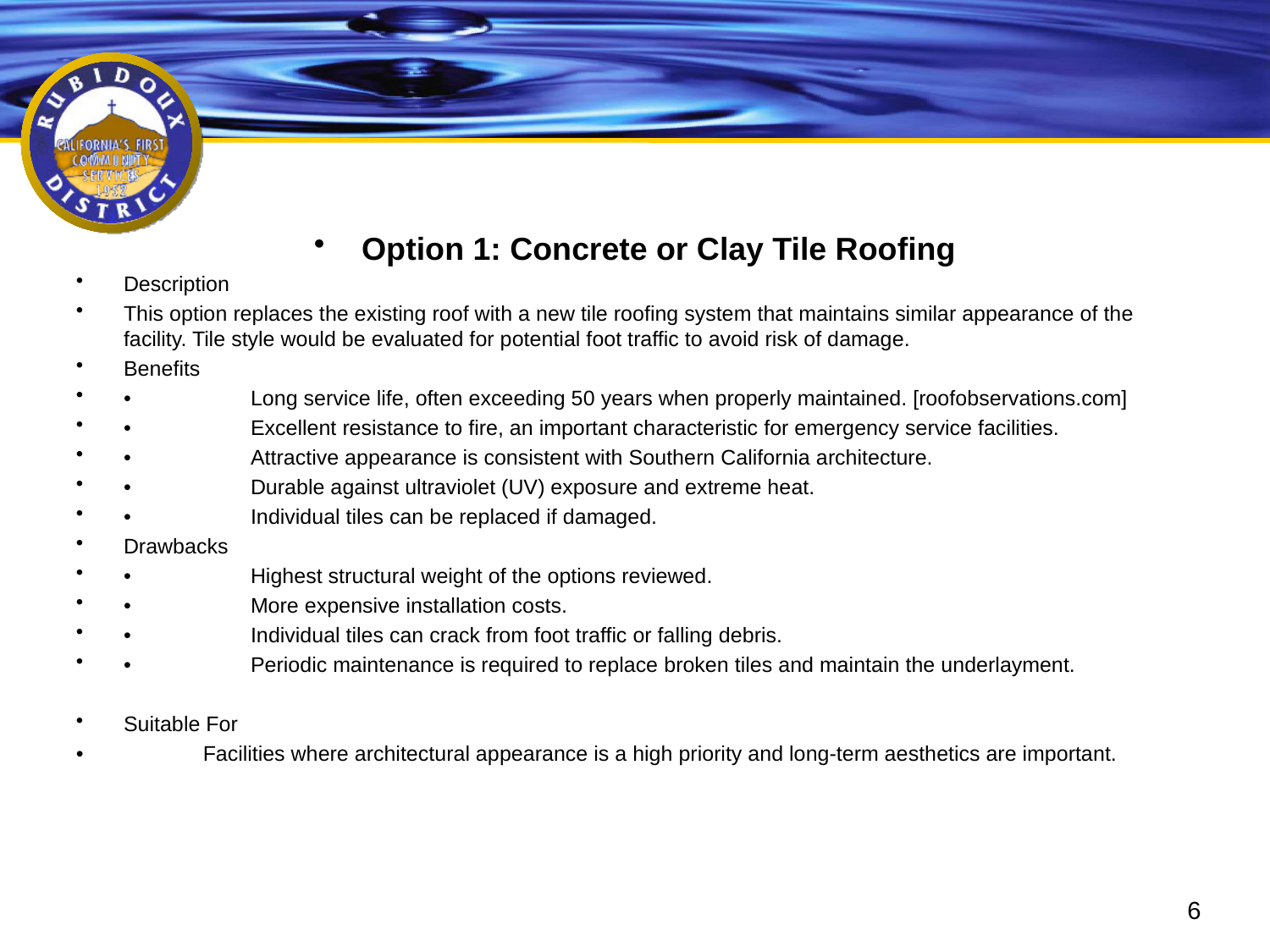

#
Option 1: Concrete or Clay Tile Roofing
Description
This option replaces the existing roof with a new tile roofing system that maintains similar appearance of the facility. Tile style would be evaluated for potential foot traffic to avoid risk of damage.
Benefits
•	Long service life, often exceeding 50 years when properly maintained. [roofobservations.com]
•	Excellent resistance to fire, an important characteristic for emergency service facilities.
•	Attractive appearance is consistent with Southern California architecture.
•	Durable against ultraviolet (UV) exposure and extreme heat.
•	Individual tiles can be replaced if damaged.
Drawbacks
•	Highest structural weight of the options reviewed.
•	More expensive installation costs.
•	Individual tiles can crack from foot traffic or falling debris.
•	Periodic maintenance is required to replace broken tiles and maintain the underlayment.

Suitable For
•	Facilities where architectural appearance is a high priority and long-term aesthetics are important.

6